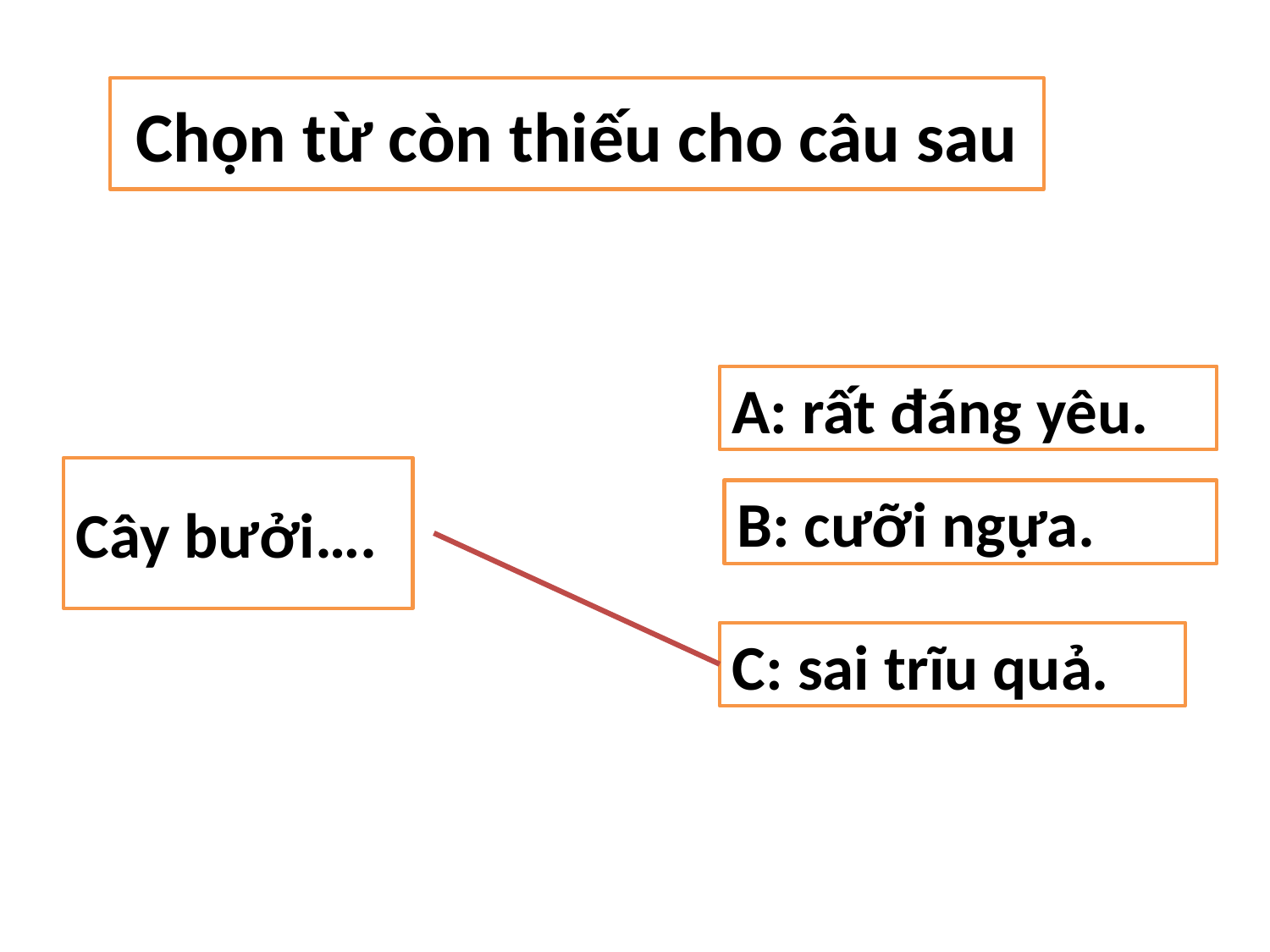

Chọn từ còn thiếu cho câu sau
A: rất đáng yêu.
Cây bưởi….
B: cưỡi ngựa.
C: sai trĩu quả.